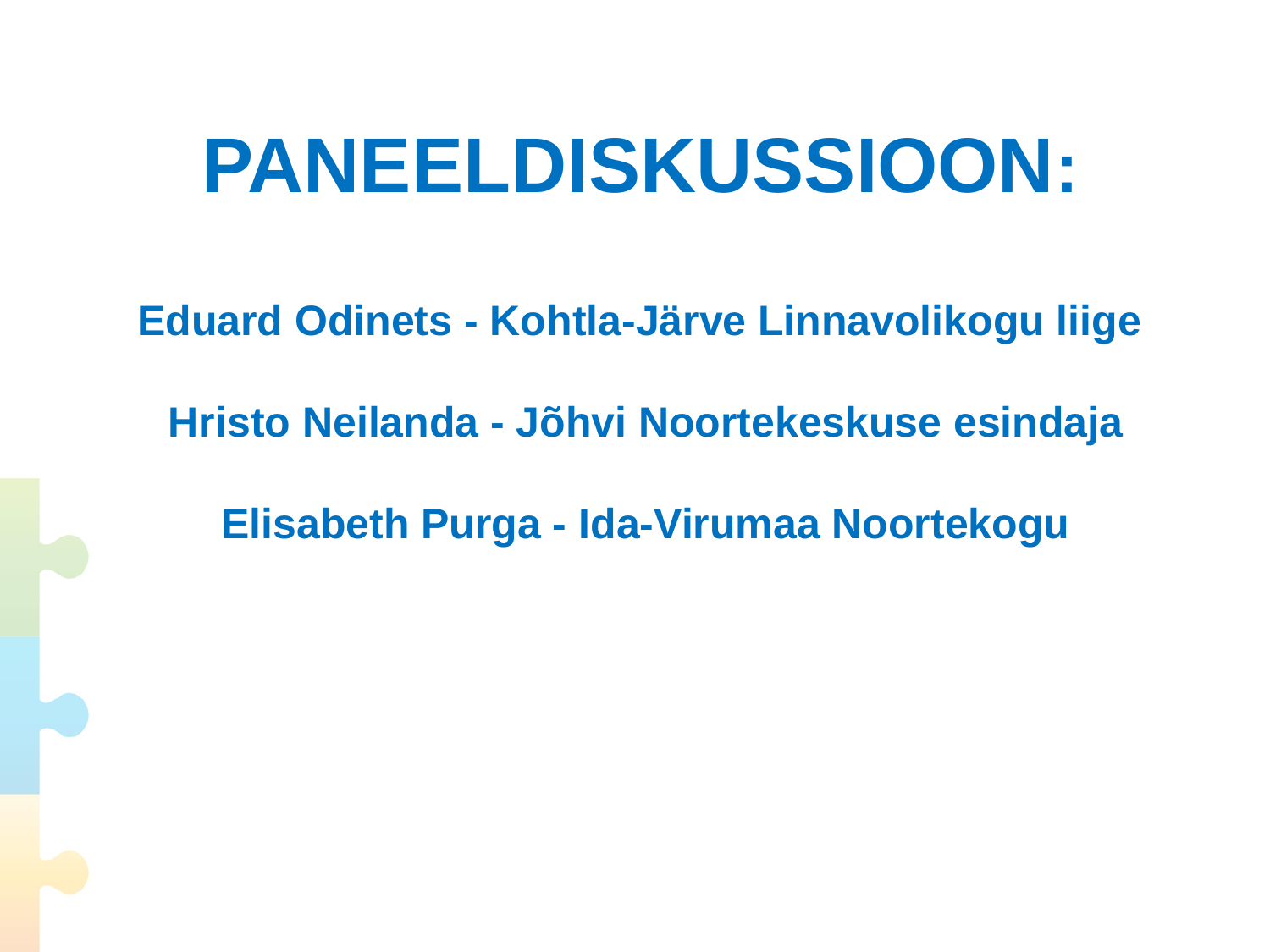

# PANEELDISKUSSIOON: Eduard Odinets - Kohtla-Järve Linnavolikogu liige Hristo Neilanda - Jõhvi Noortekeskuse esindaja Elisabeth Purga - Ida-Virumaa Noortekogu